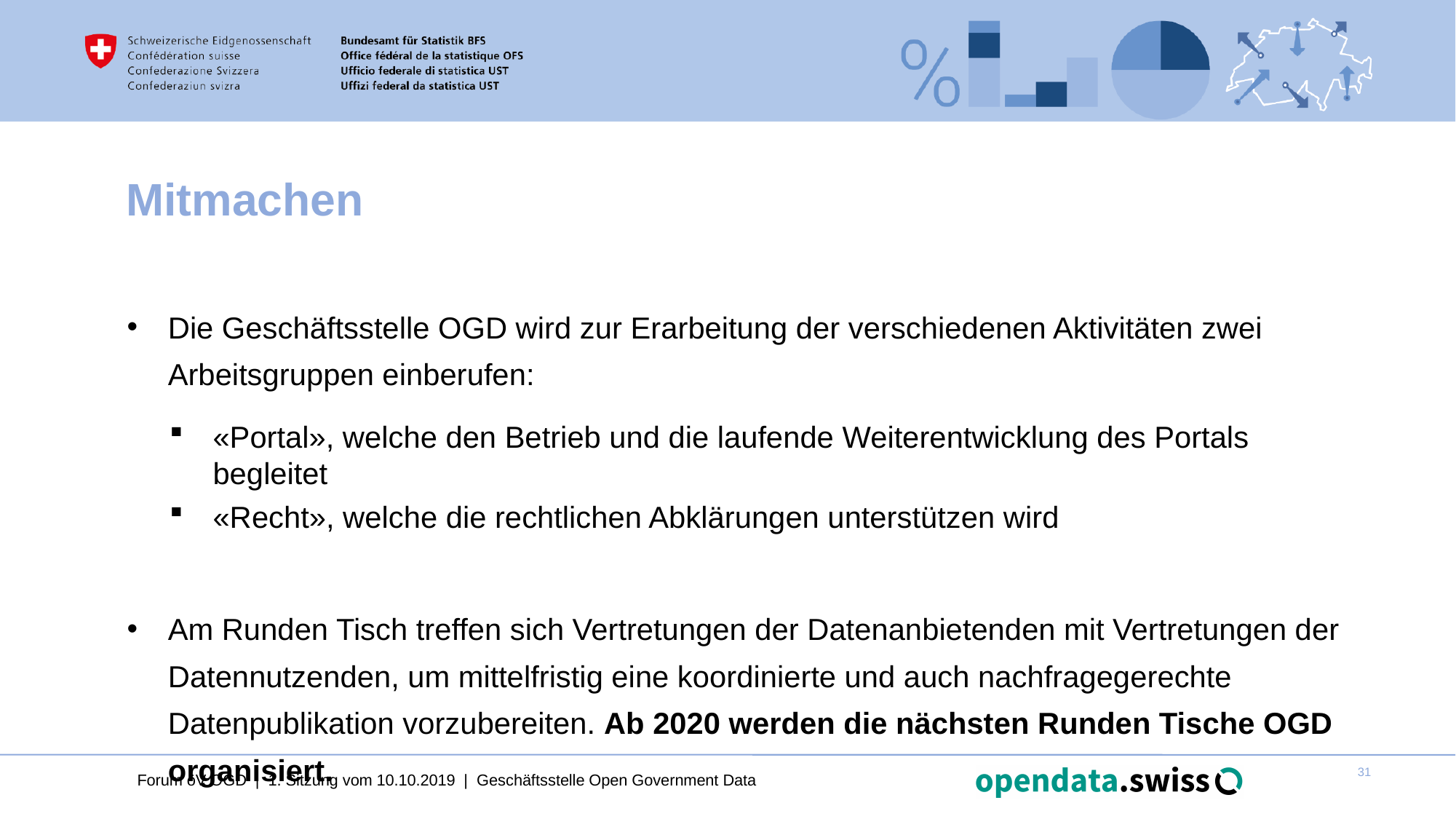

# Mitmachen
Die Geschäftsstelle OGD wird zur Erarbeitung der verschiedenen Aktivitäten zwei Arbeitsgruppen einberufen:
«Portal», welche den Betrieb und die laufende Weiterentwicklung des Portals begleitet
«Recht», welche die rechtlichen Abklärungen unterstützen wird

Am Runden Tisch treffen sich Vertretungen der Datenanbietenden mit Vertretungen der Datennutzenden, um mittelfristig eine koordinierte und auch nachfragegerechte Datenpublikation vorzubereiten. Ab 2020 werden die nächsten Runden Tische OGD organisiert.

Forum öV OGD  |  1. Sitzung vom 10.10.2019  |  Geschäftsstelle Open Government Data
31